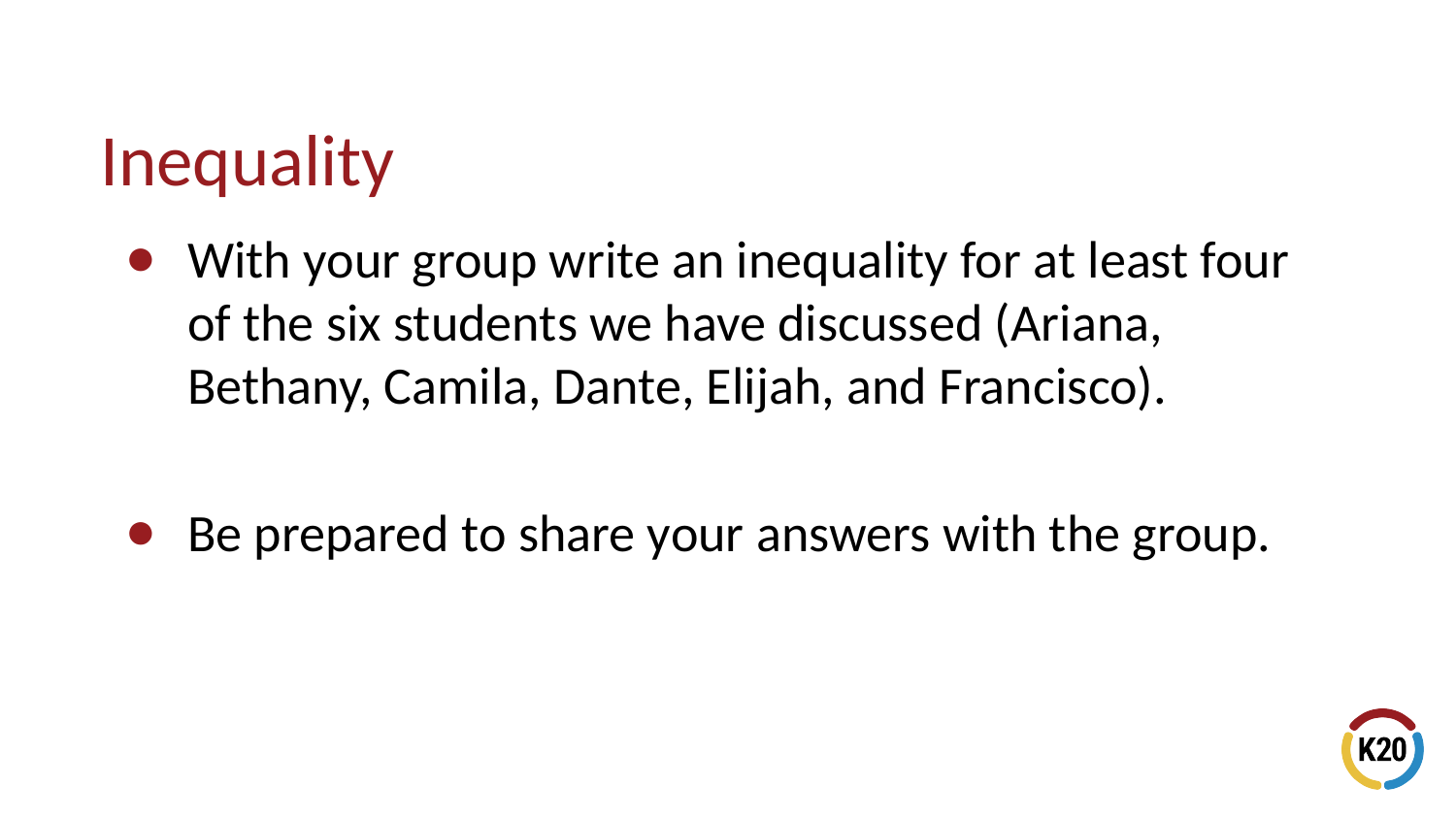

# Inequality
With your group write an inequality for at least four of the six students we have discussed (Ariana, Bethany, Camila, Dante, Elijah, and Francisco).

Be prepared to share your answers with the group.